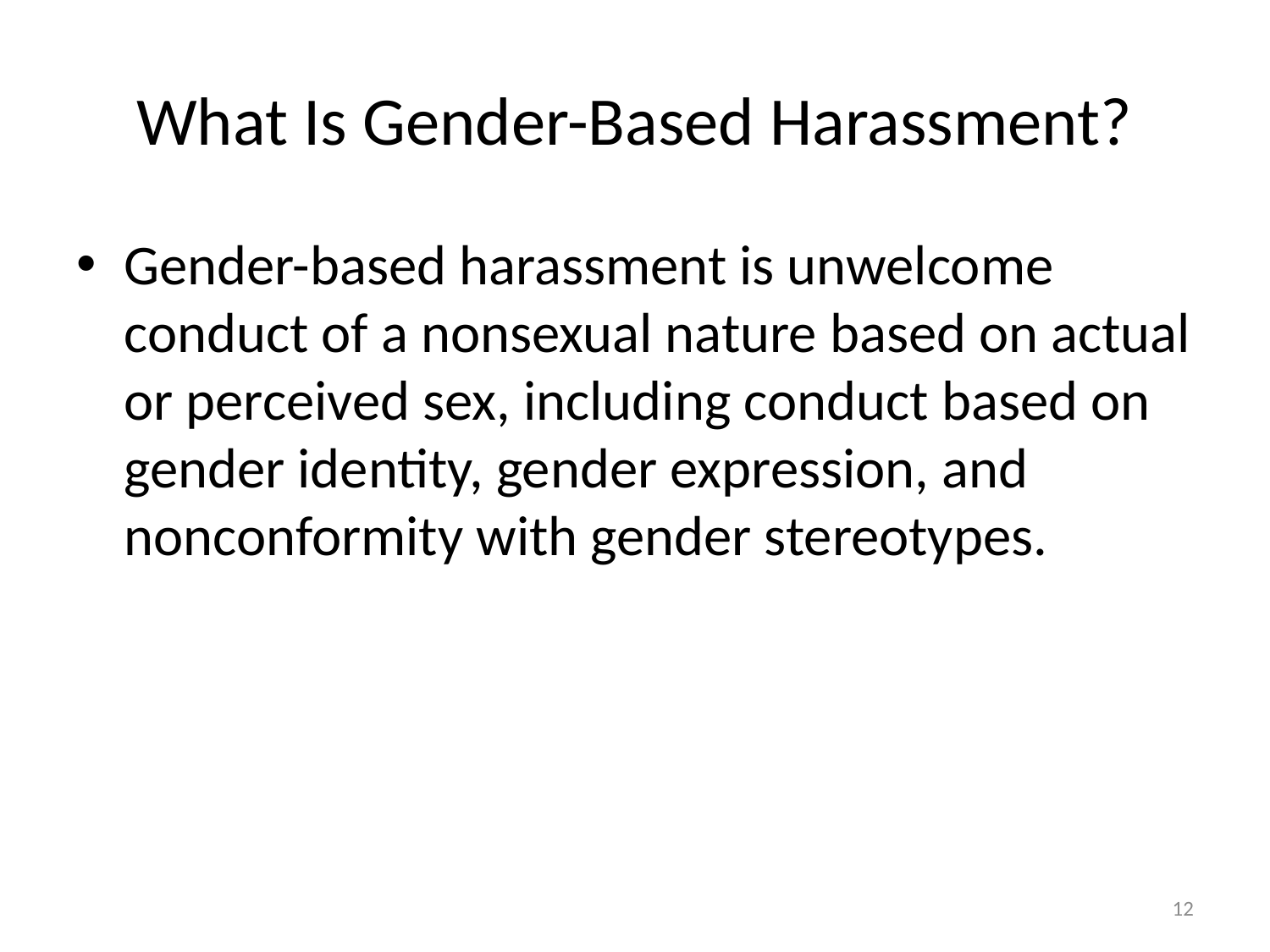

# What Is Gender-Based Harassment?
Gender-based harassment is unwelcome conduct of a nonsexual nature based on actual or perceived sex, including conduct based on gender identity, gender expression, and nonconformity with gender stereotypes.

12